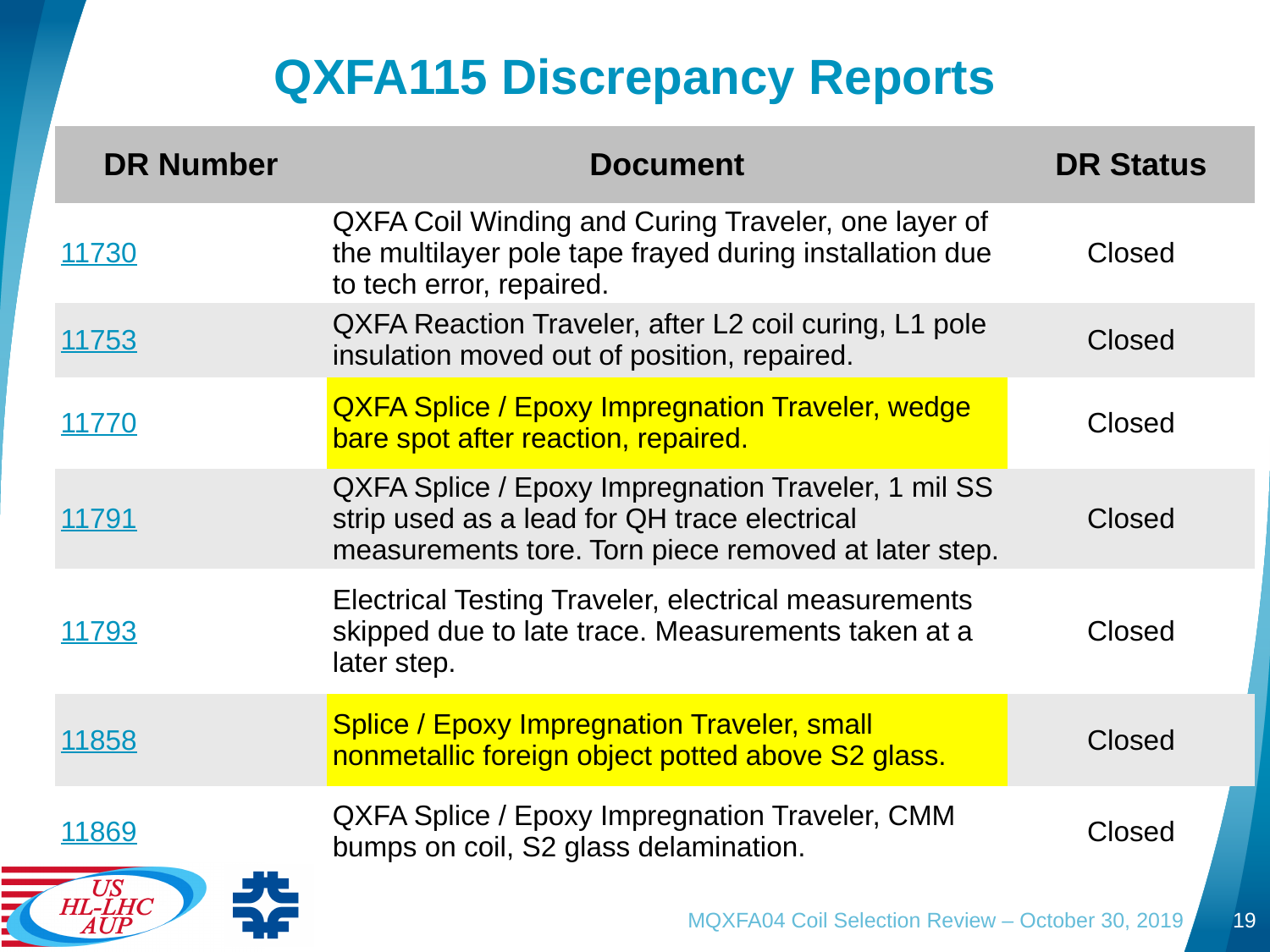

# QXFA115 Discrepancy Reports
| DR Number | Document | DR Status |
| --- | --- | --- |
| 11730 | QXFA Coil Winding and Curing Traveler, one layer of the multilayer pole tape frayed during installation due to tech error, repaired. | Closed |
| 11753 | QXFA Reaction Traveler, after L2 coil curing, L1 pole insulation moved out of position, repaired. | Closed |
| 11770 | QXFA Splice / Epoxy Impregnation Traveler, wedge bare spot after reaction, repaired. | Closed |
| 11791 | QXFA Splice / Epoxy Impregnation Traveler, 1 mil SS strip used as a lead for QH trace electrical measurements tore. Torn piece removed at later step. | Closed |
| 11793 | Electrical Testing Traveler, electrical measurements skipped due to late trace. Measurements taken at a later step. | Closed |
| 11858 | Splice / Epoxy Impregnation Traveler, small nonmetallic foreign object potted above S2 glass. | Closed |
| 11869 | QXFA Splice / Epoxy Impregnation Traveler, CMM bumps on coil, S2 glass delamination. | Closed |
MQXFA04 Coil Selection Review – October 30, 2019
19